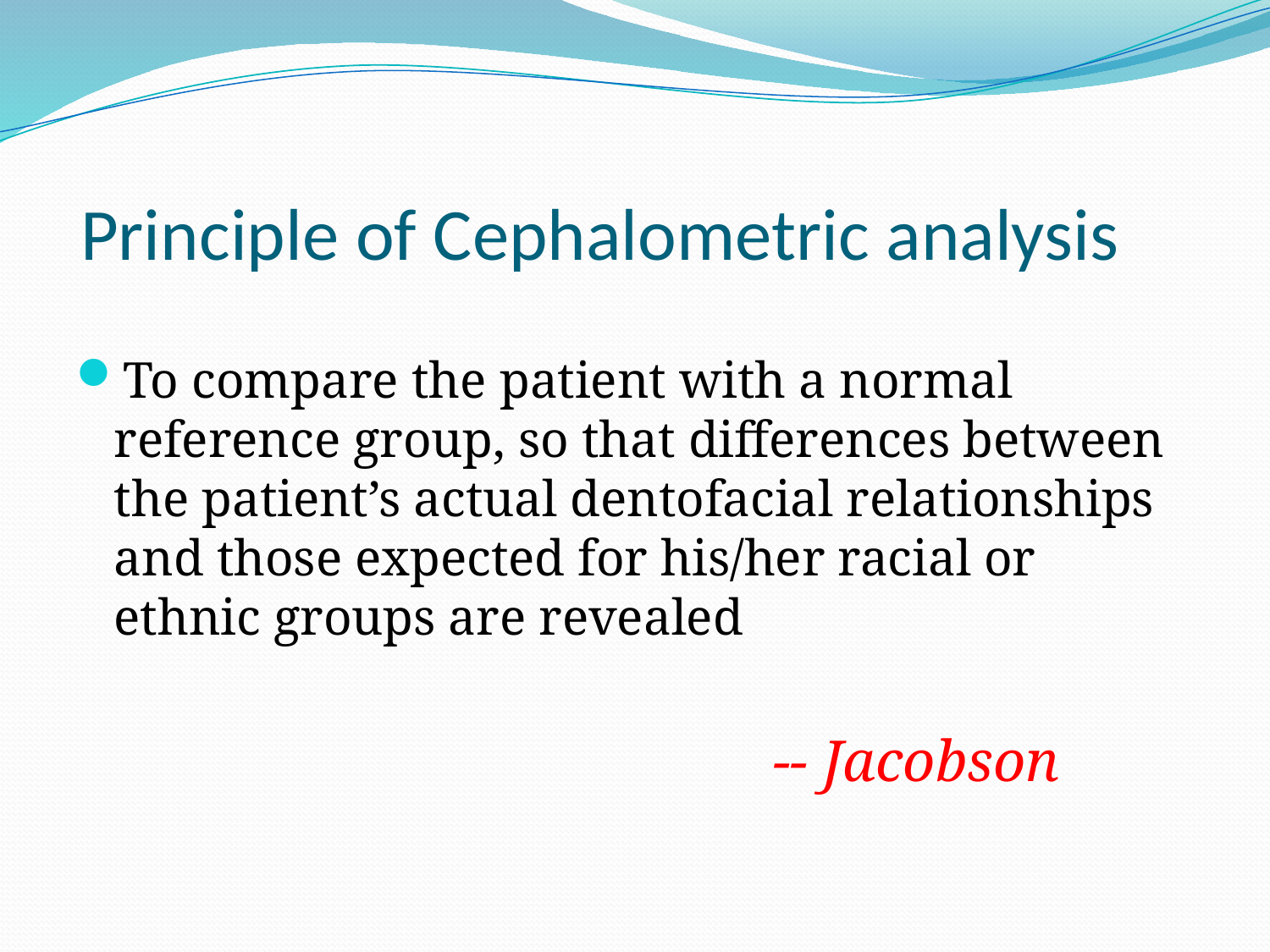

# Principle of Cephalometric analysis
To compare the patient with a normal reference group, so that differences between the patient’s actual dentofacial relationships and those expected for his/her racial or ethnic groups are revealed

                                                      -- Jacobson